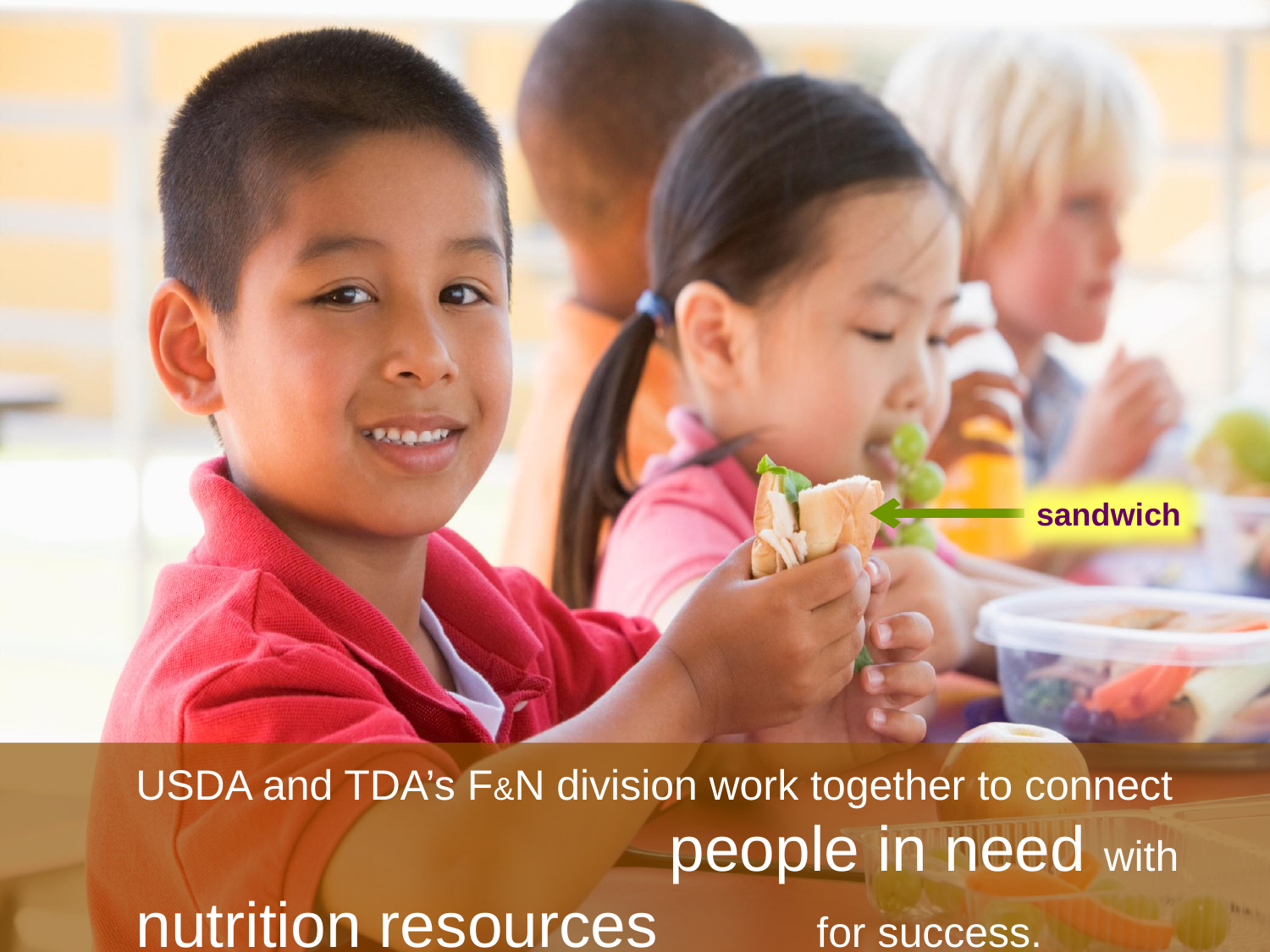

sandwich

USDA and TDA’s F&N division work together to connect                                                people in need with nutrition resources         for success.